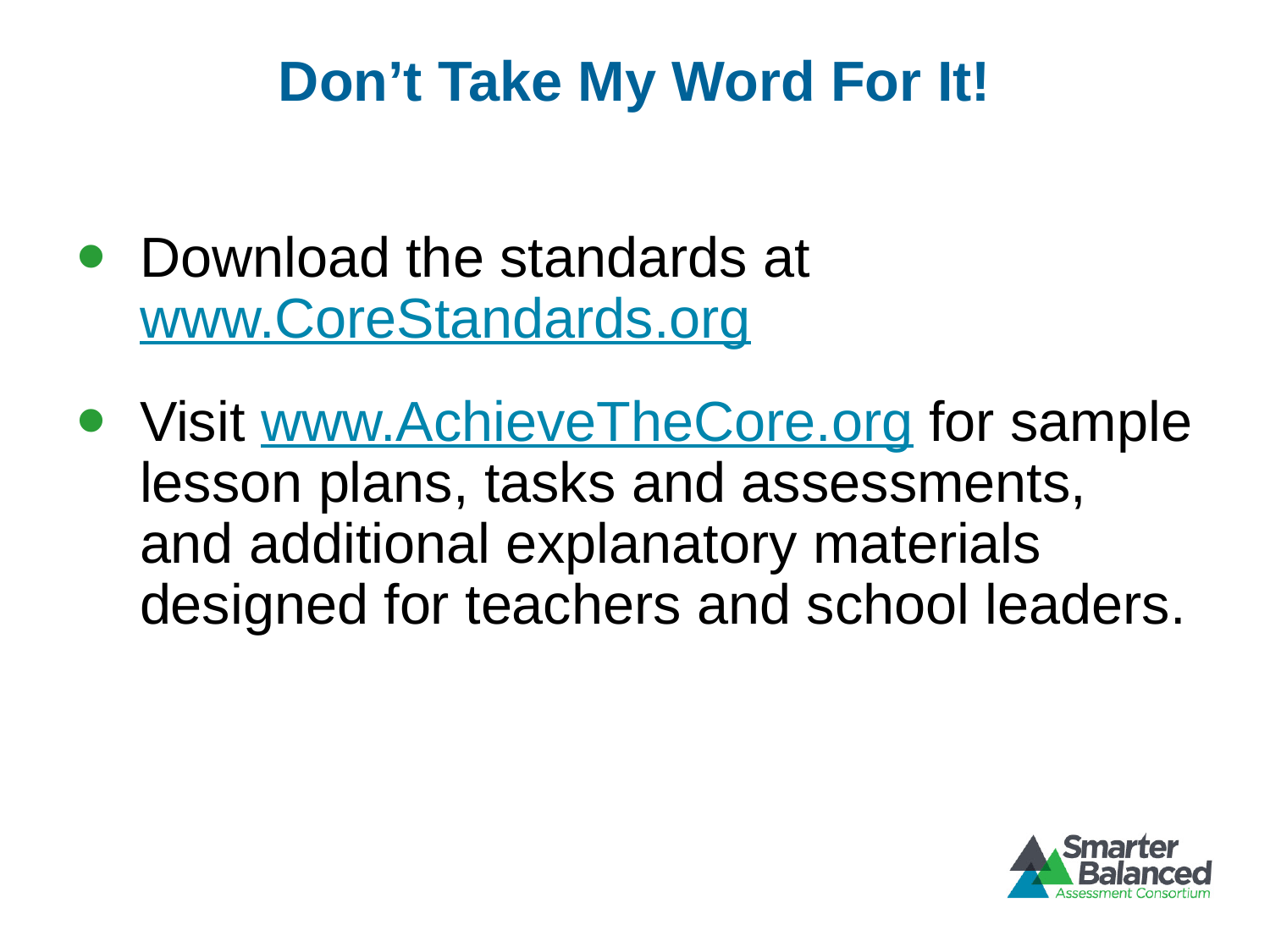

# Don’t Take My Word For It!
Download the standards at www.CoreStandards.org
Visit www.AchieveTheCore.org for sample lesson plans, tasks and assessments, and additional explanatory materials designed for teachers and school leaders.